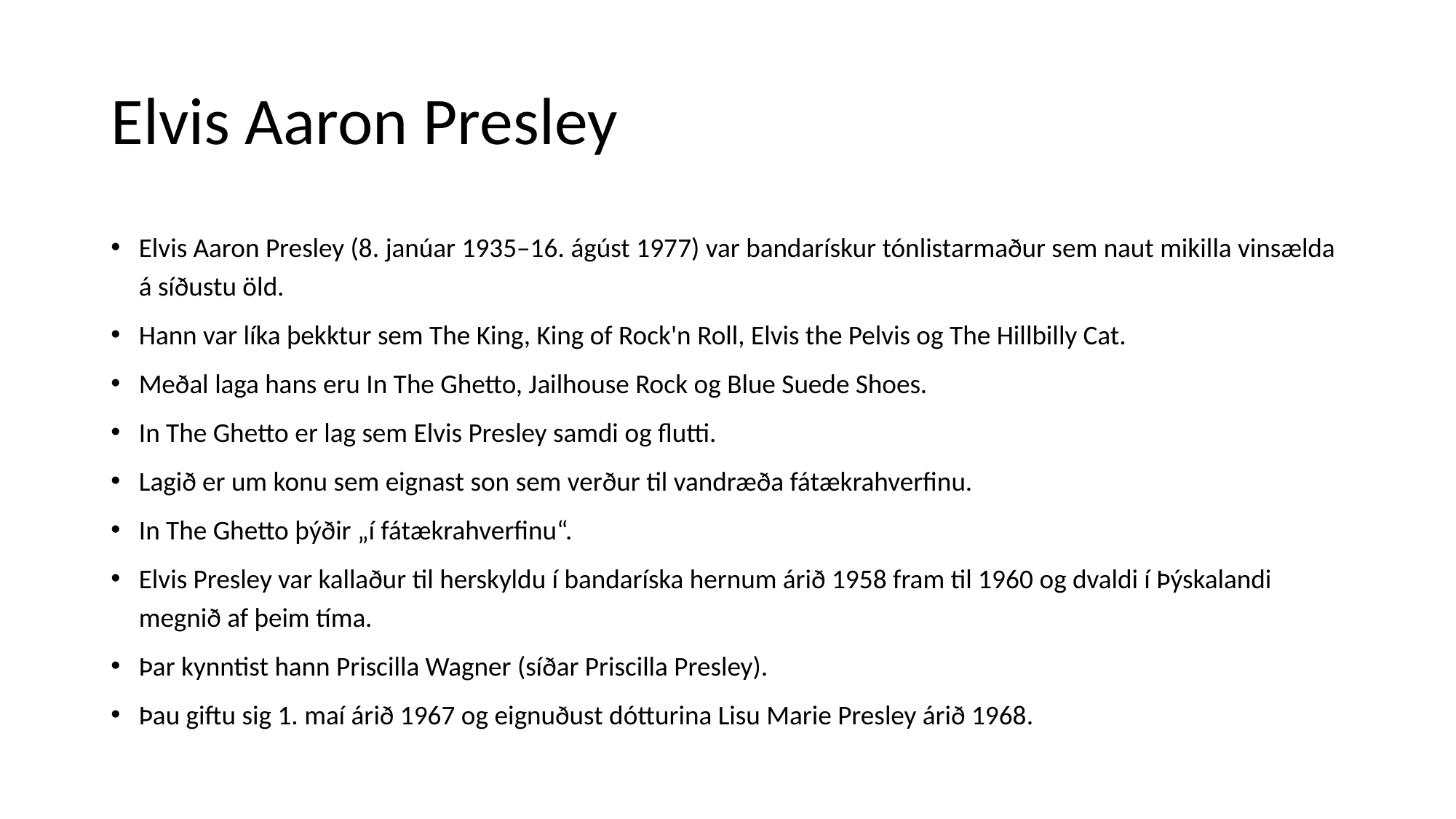

# Elvis Aaron Presley
Elvis Aaron Presley (8. janúar 1935–16. ágúst 1977) var bandarískur tónlistarmaður sem naut mikilla vinsælda á síðustu öld.
Hann var líka þekktur sem The King, King of Rock'n Roll, Elvis the Pelvis og The Hillbilly Cat.
Meðal laga hans eru In The Ghetto, Jailhouse Rock og Blue Suede Shoes.
In The Ghetto er lag sem Elvis Presley samdi og flutti.
Lagið er um konu sem eignast son sem verður til vandræða fátækrahverfinu.
In The Ghetto þýðir „í fátækrahverfinu“.
Elvis Presley var kallaður til herskyldu í bandaríska hernum árið 1958 fram til 1960 og dvaldi í Þýskalandi megnið af þeim tíma.
Þar kynntist hann Priscilla Wagner (síðar Priscilla Presley).
Þau giftu sig 1. maí árið 1967 og eignuðust dótturina Lisu Marie Presley árið 1968.